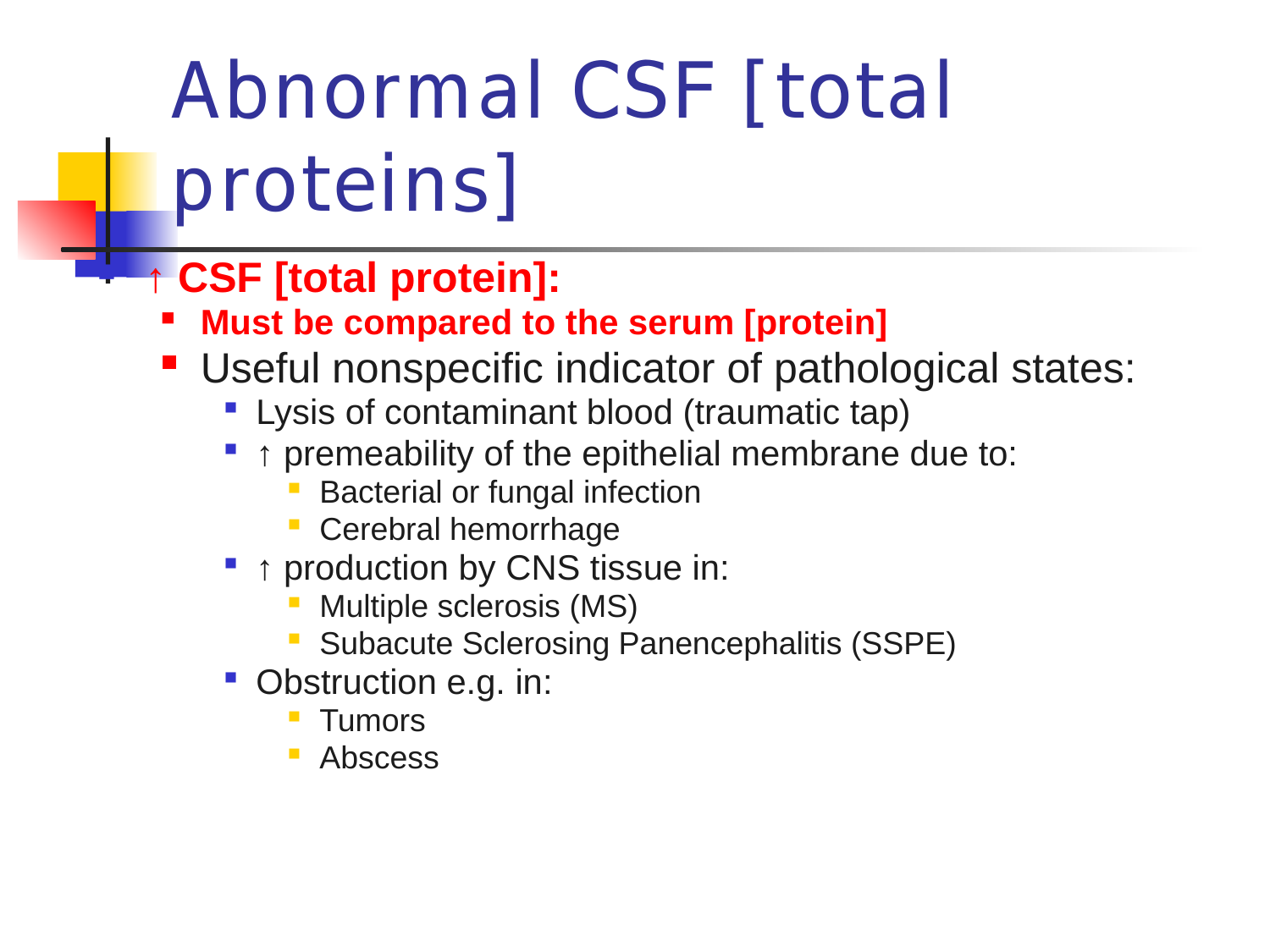

# Abnormal CSF [total proteins]
↑ CSF [total protein]:
Must be compared to the serum [protein]
Useful nonspecific indicator of pathological states:
Lysis of contaminant blood (traumatic tap)
↑ premeability of the epithelial membrane due to:
Bacterial or fungal infection
Cerebral hemorrhage
↑ production by CNS tissue in:
Multiple sclerosis (MS)
Subacute Sclerosing Panencephalitis (SSPE)
Obstruction e.g. in:
Tumors
Abscess